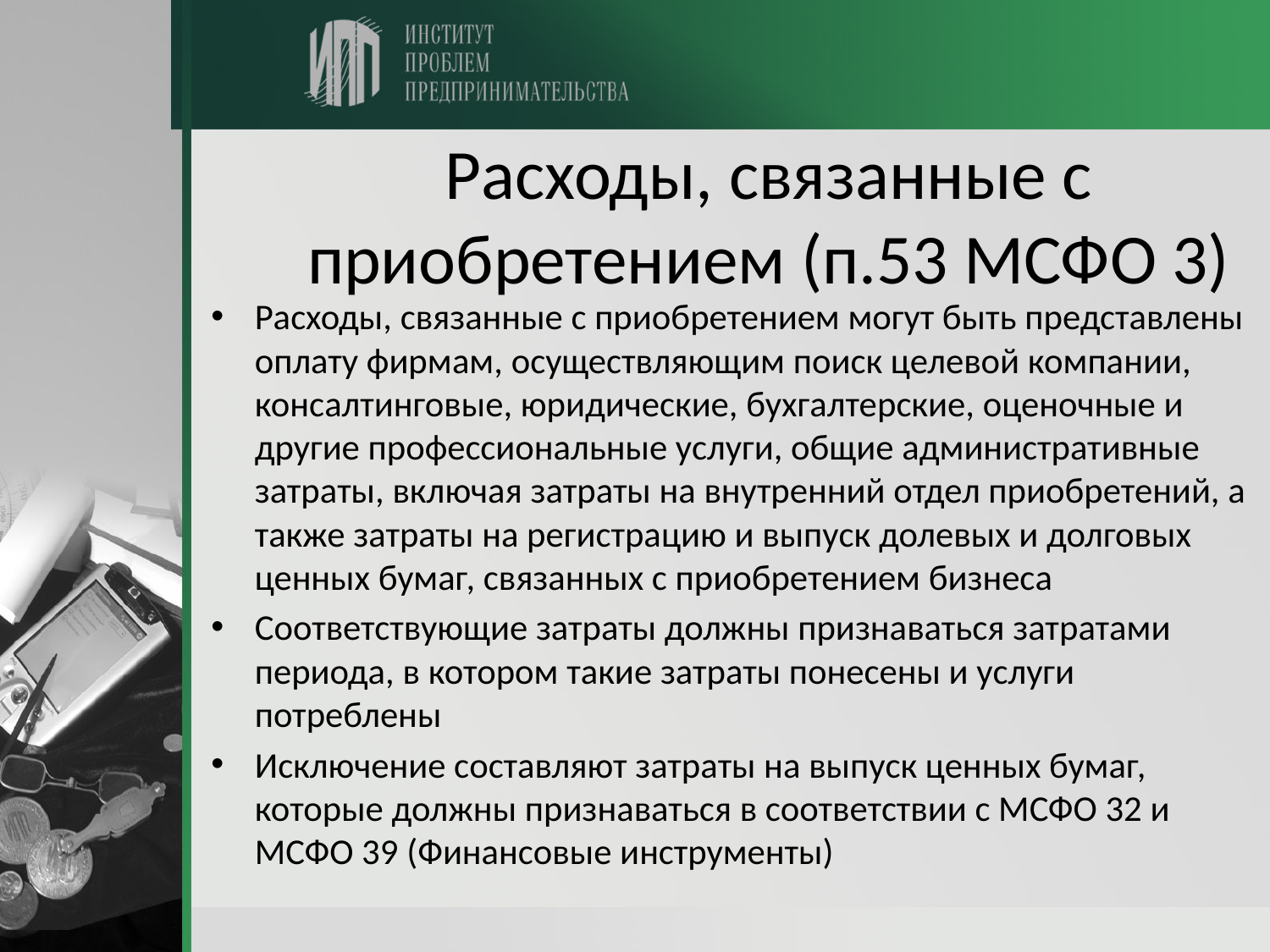

# Расходы, связанные с приобретением (п.53 МСФО 3)
Расходы, связанные с приобретением могут быть представлены оплату фирмам, осуществляющим поиск целевой компании, консалтинговые, юридические, бухгалтерские, оценочные и другие профессиональные услуги, общие административные затраты, включая затраты на внутренний отдел приобретений, а также затраты на регистрацию и выпуск долевых и долговых ценных бумаг, связанных с приобретением бизнеса
Соответствующие затраты должны признаваться затратами периода, в котором такие затраты понесены и услуги потреблены
Исключение составляют затраты на выпуск ценных бумаг, которые должны признаваться в соответствии с МСФО 32 и МСФО 39 (Финансовые инструменты)